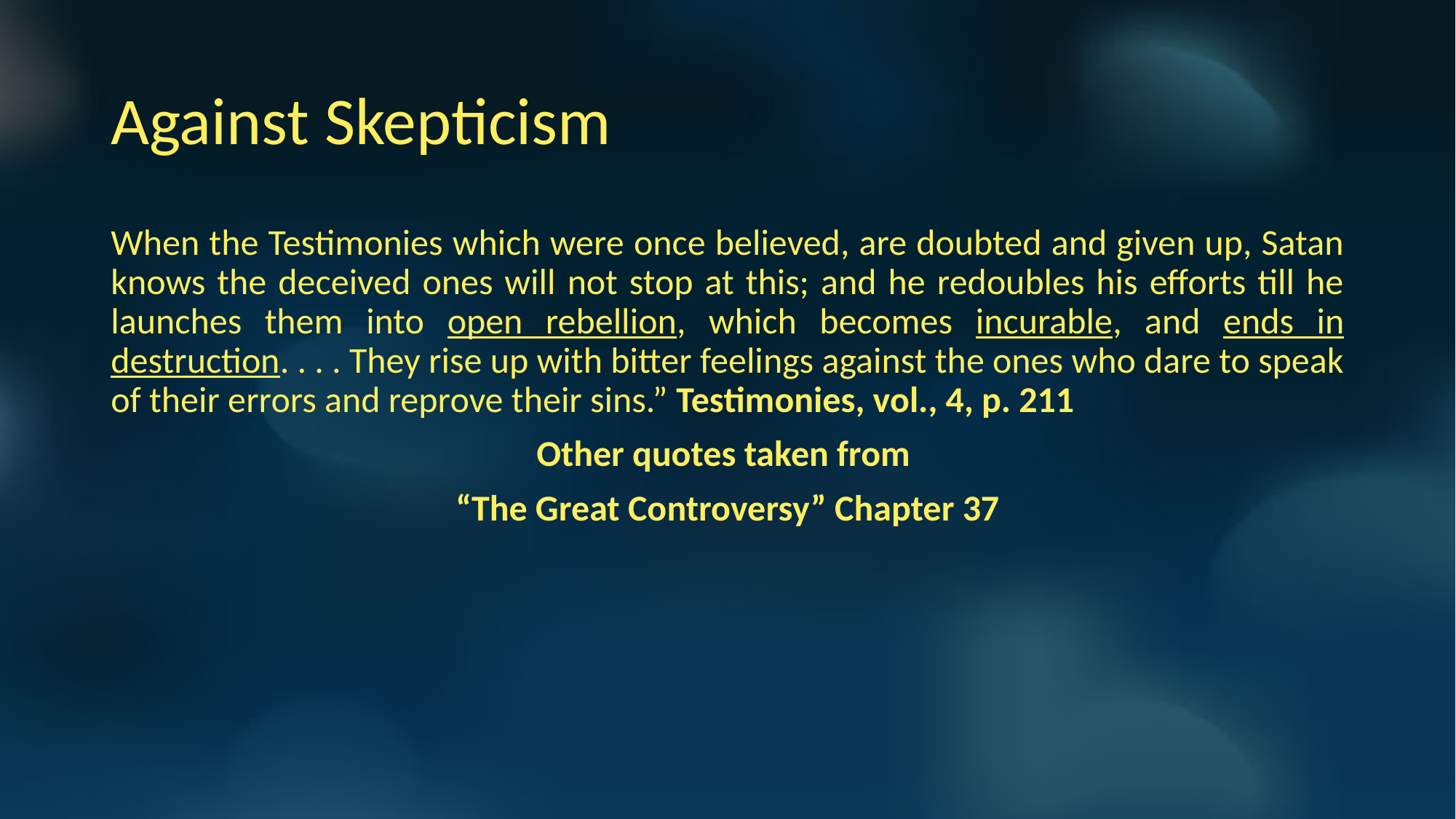

# Against Skepticism
When the Testimonies which were once believed, are doubted and given up, Satan knows the deceived ones will not stop at this; and he redoubles his efforts till he launches them into open rebellion, which becomes incurable, and ends in destruction. . . . They rise up with bitter feelings against the ones who dare to speak of their errors and reprove their sins.” Testimonies, vol., 4, p. 211
Other quotes taken from
“The Great Controversy” Chapter 37